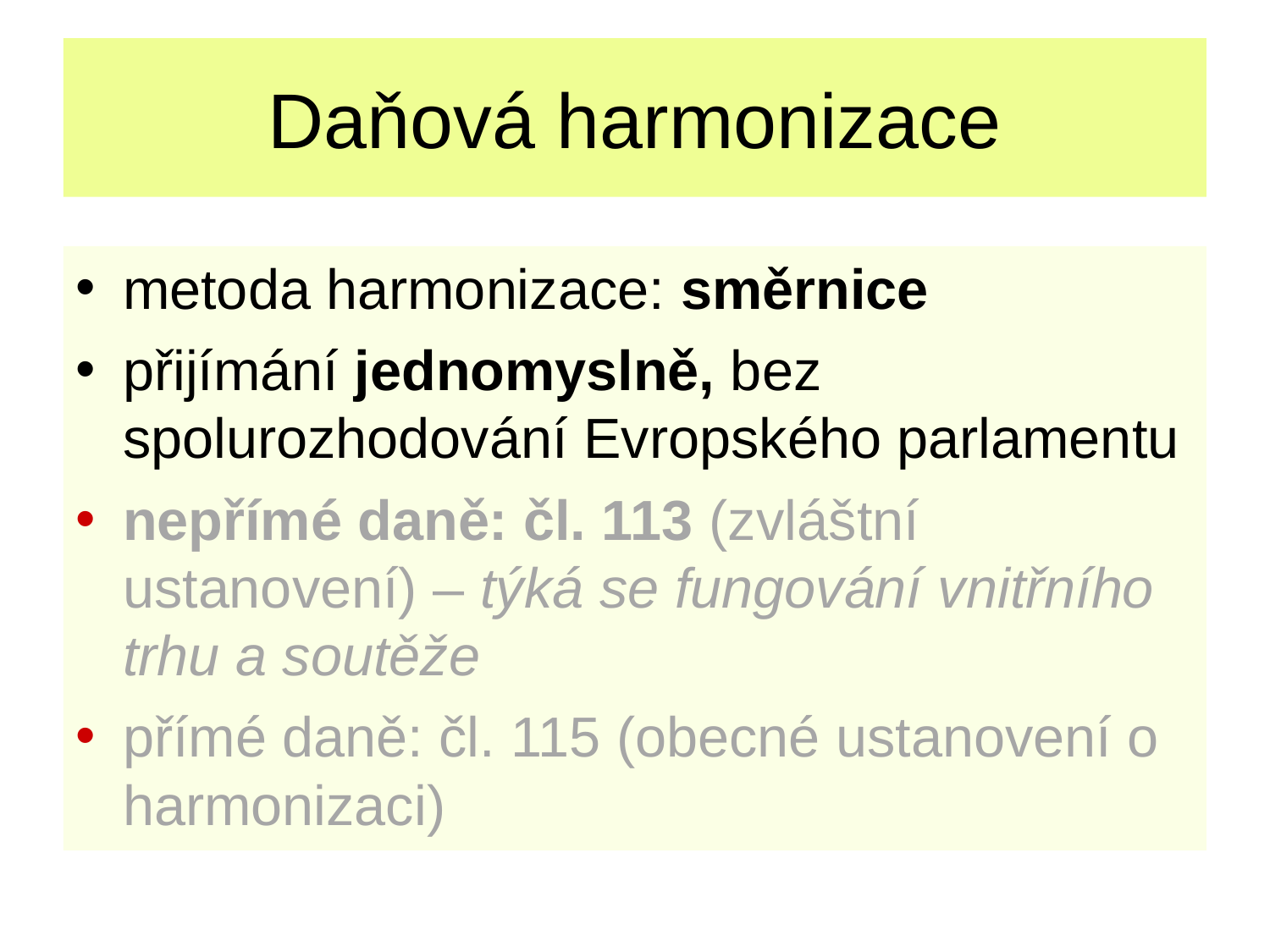

Daňová harmonizace
metoda harmonizace: směrnice
přijímání jednomyslně, bez spolurozhodování Evropského parlamentu
nepřímé daně: čl. 113 (zvláštní ustanovení) – týká se fungování vnitřního trhu a soutěže
přímé daně: čl. 115 (obecné ustanovení o harmonizaci)